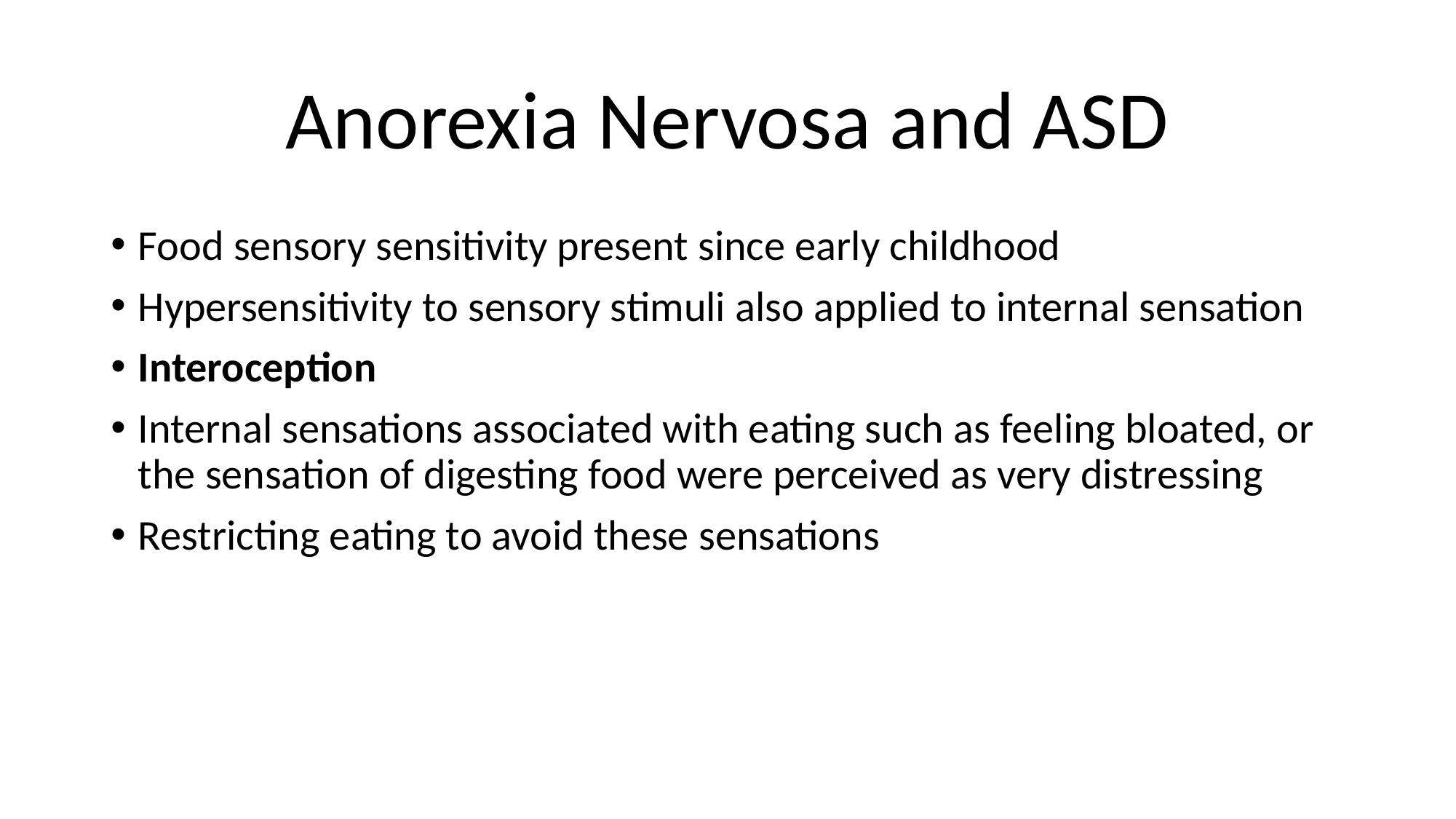

# Anorexia Nervosa and ASD
Food sensory sensitivity present since early childhood
Hypersensitivity to sensory stimuli also applied to internal sensation
Interoception
Internal sensations associated with eating such as feeling bloated, or the sensation of digesting food were perceived as very distressing
Restricting eating to avoid these sensations